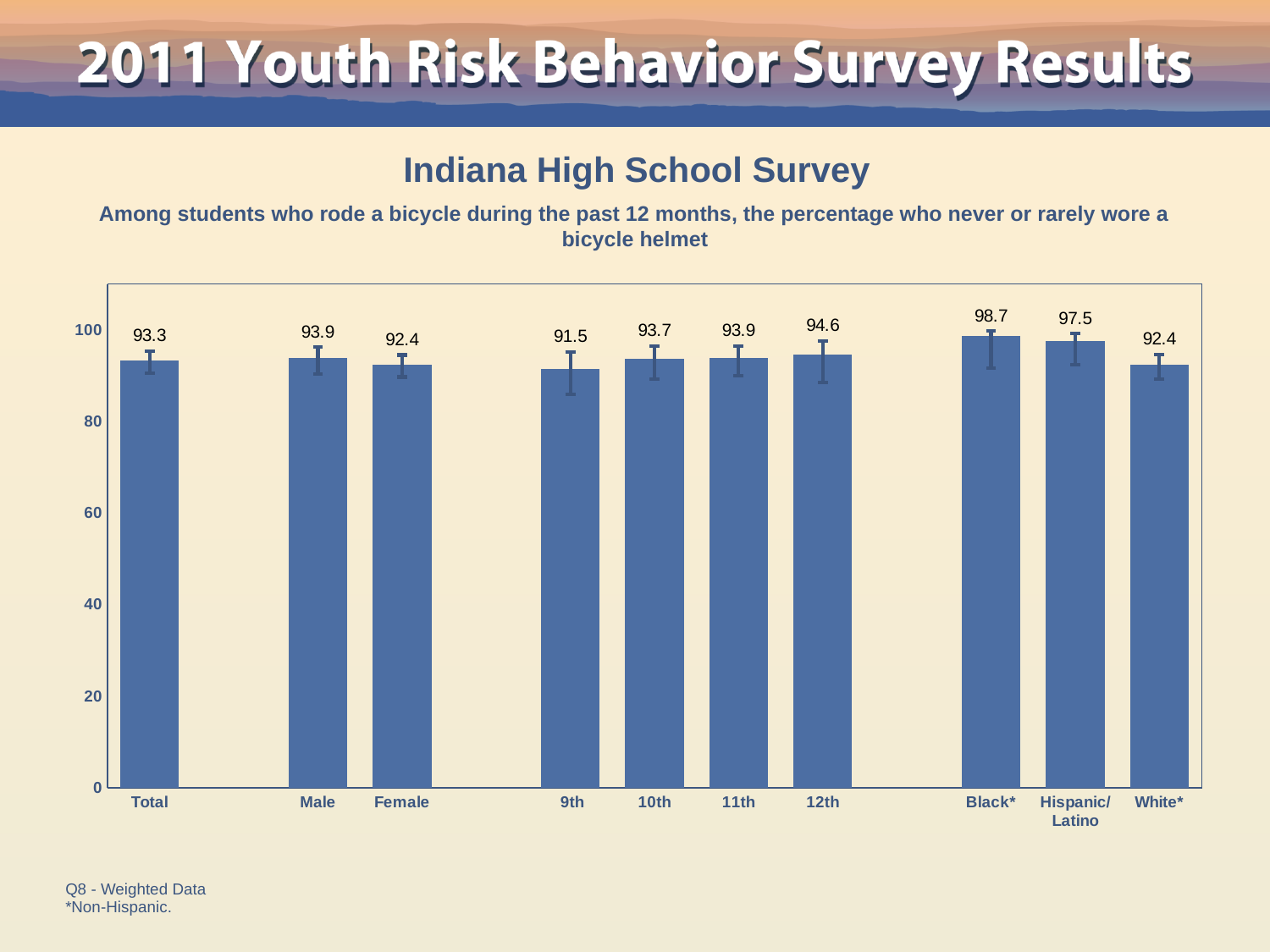

Indiana High School Survey
Among students who rode a bicycle during the past 12 months, the percentage who never or rarely wore a bicycle helmet

### Chart

| Category | Series 1 |
|---|---|
| Total | 93.3 |
|  | None |
| Male | 93.9 |
| Female | 92.4 |
|  | None |
|  9th | 91.5 |
| 10th | 93.7 |
| 11th | 93.9 |
| 12th | 94.6 |
|  | None |
| Black* | 98.7 |
| Hispanic/
Latino | 97.5 |
| White* | 92.4 |
Q8 - Weighted Data
*Non-Hispanic.